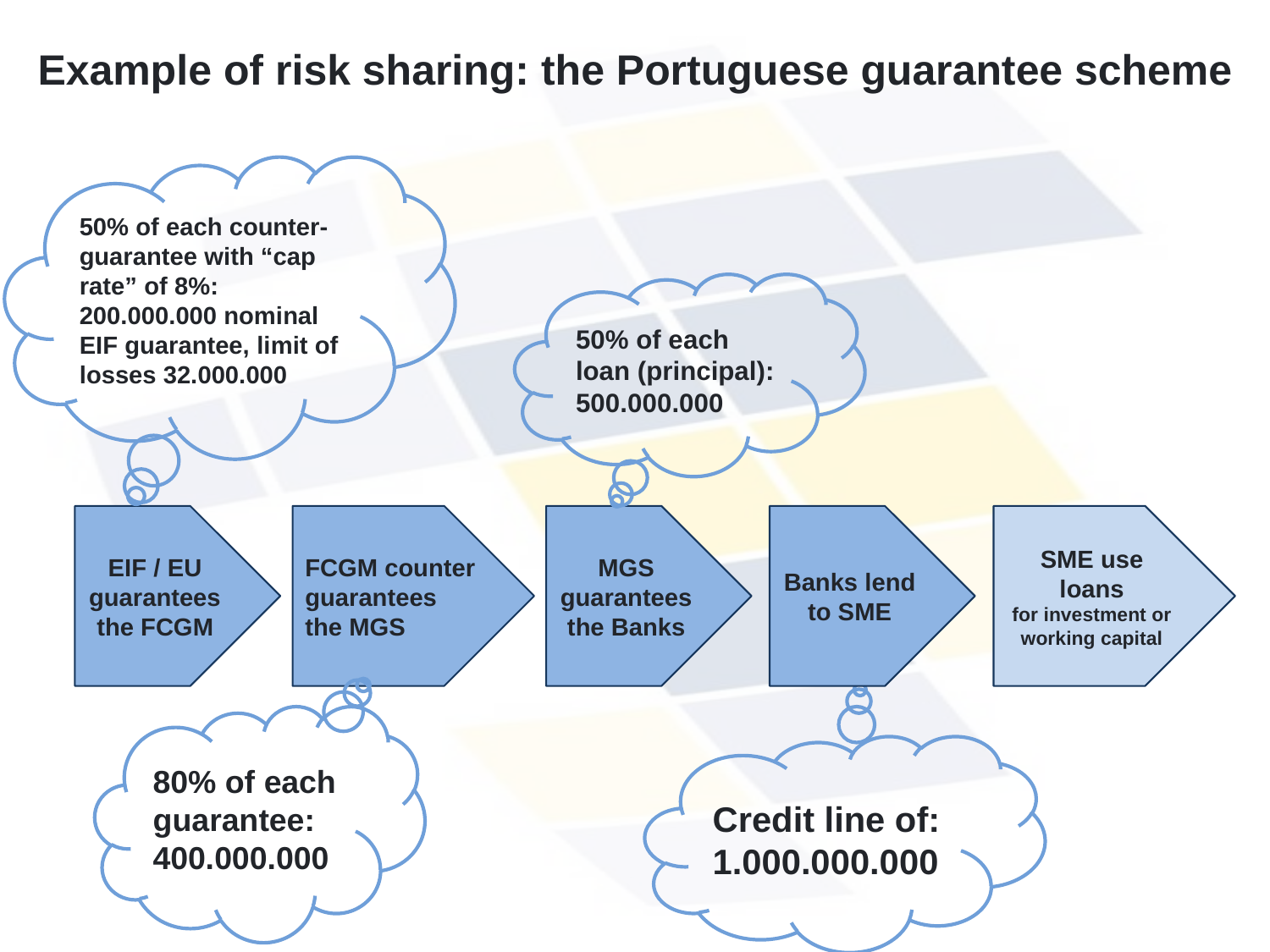

Example of risk sharing: the Portuguese guarantee scheme
50% of each counter-guarantee with “cap rate” of 8%: 200.000.000 nominal EIF guarantee, limit of losses 32.000.000
50% of each
loan (principal):
500.000.000
EIF / EU
guarantees
the FCGM
FCGM counter guarantees the MGS
SME use
loans
for investment or
working capital
MGS guarantees the Banks
Banks lend to SME
80% of each
guarantee:
400.000.000
Credit line of:
1.000.000.000